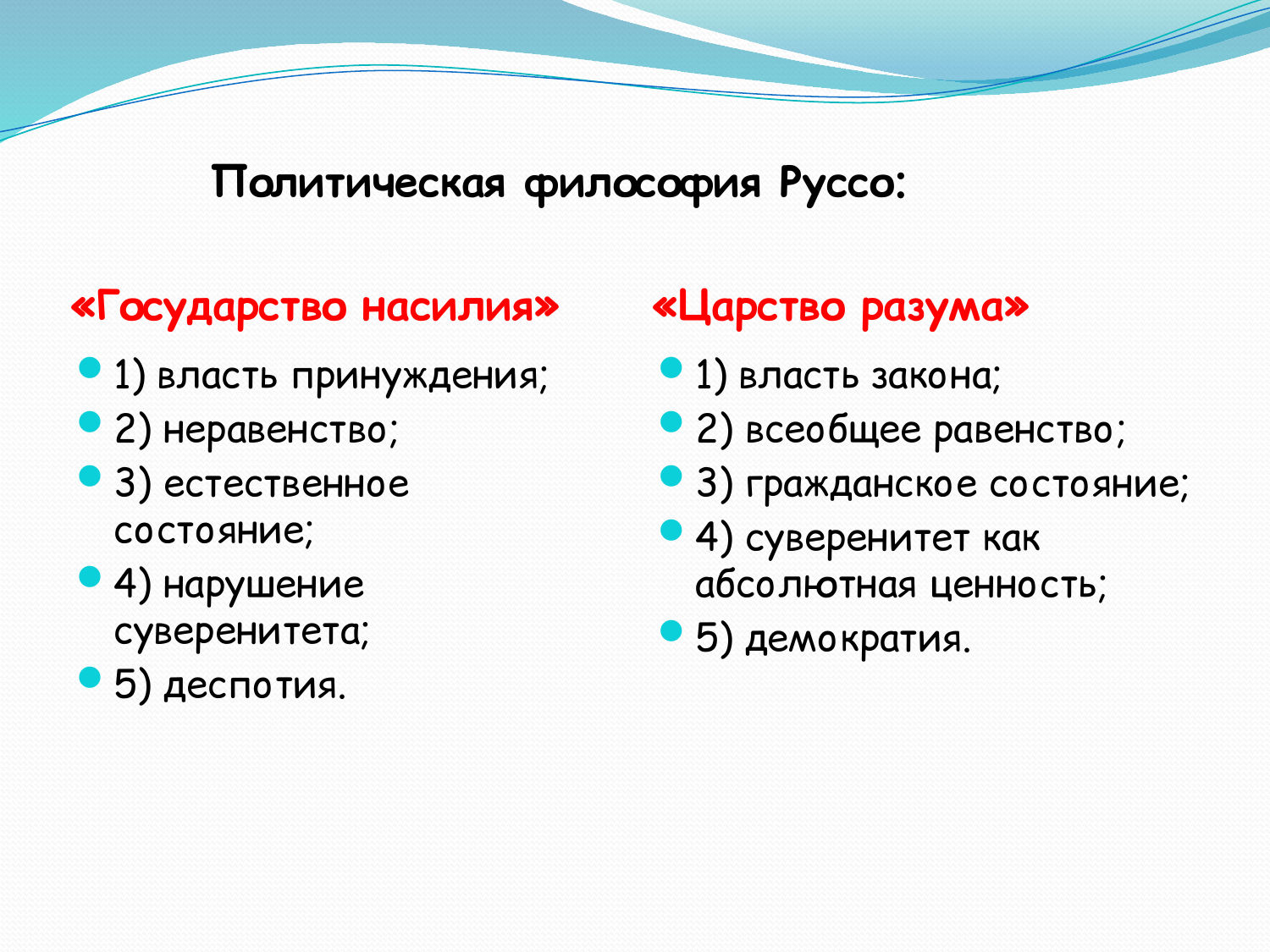

# Политическая философия Руссо:
«Государство насилия»
«Царство разума»
1) власть принуждения;
2) неравенство;
3) естественное состояние;
4) нарушение суверенитета;
5) деспотия.
1) власть закона;
2) всеобщее равенство;
3) гражданское состояние;
4) суверенитет как абсолютная ценность;
5) демократия.